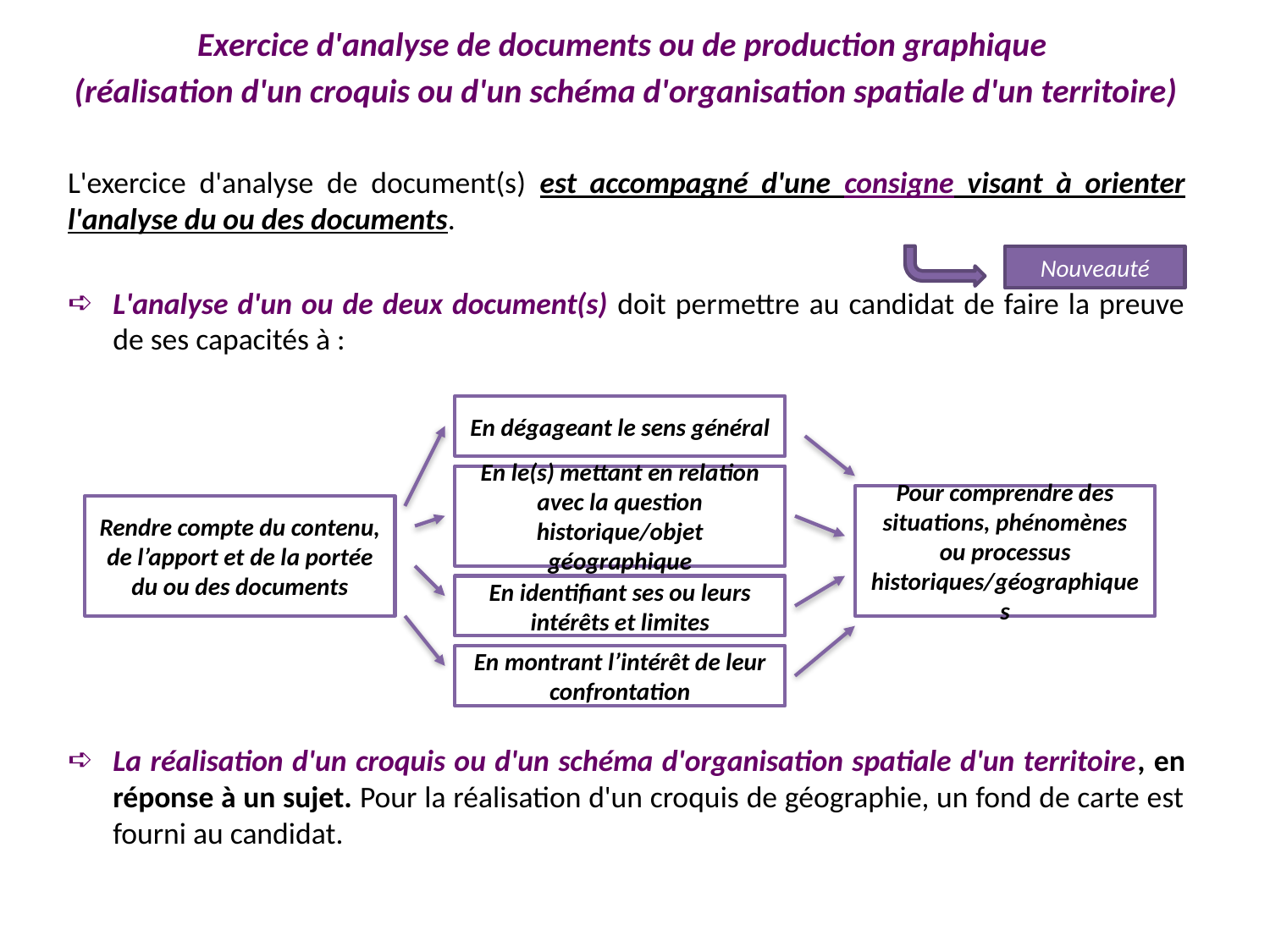

Exercice d'analyse de documents ou de production graphique
(réalisation d'un croquis ou d'un schéma d'organisation spatiale d'un territoire)

L'exercice d'analyse de document(s) est accompagné d'une consigne visant à orienter l'analyse du ou des documents.

L'analyse d'un ou de deux document(s) doit permettre au candidat de faire la preuve de ses capacités à :

La réalisation d'un croquis ou d'un schéma d'organisation spatiale d'un territoire, en réponse à un sujet. Pour la réalisation d'un croquis de géographie, un fond de carte est fourni au candidat.

Nouveauté
En dégageant le sens général
En le(s) mettant en relation avec la question historique/objet géographique
Pour comprendre des situations, phénomènes ou processus historiques/géographiques
Rendre compte du contenu, de l’apport et de la portée du ou des documents
En identifiant ses ou leurs intérêts et limites
En montrant l’intérêt de leur confrontation